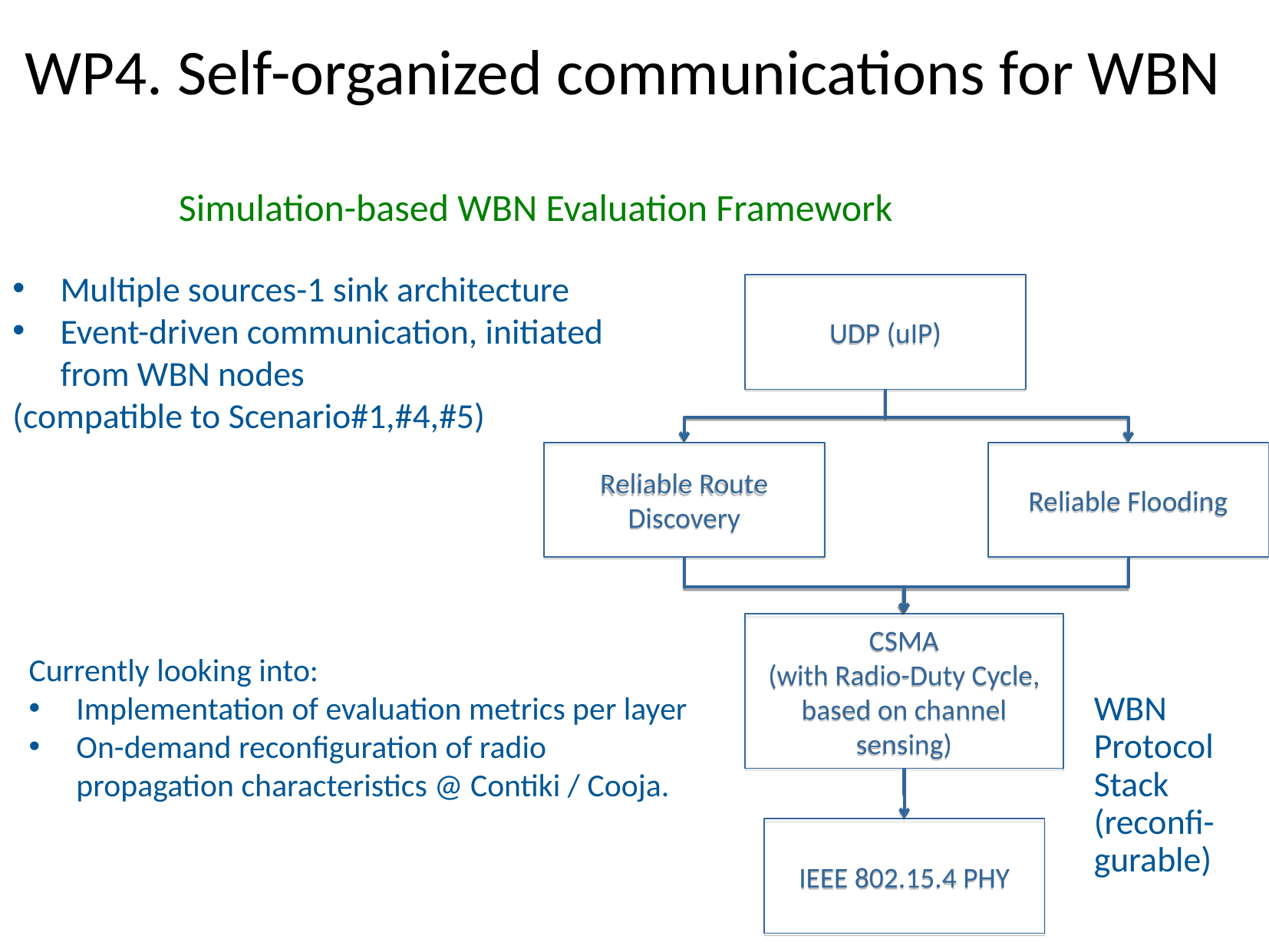

# WP4. Self-organized communications for WBN
Simulation-based WBN Evaluation Framework
Multiple sources-1 sink architecture
Event-driven communication, initiated from WBN nodes
(compatible to Scenario#1,#4,#5)
UDP (uIP)
Reliable Route Discovery
Reliable Flooding
CSMA
(with Radio-Duty Cycle, based on channel sensing)
Currently looking into:
Implementation of evaluation metrics per layer
On-demand reconfiguration of radio propagation characteristics @ Contiki / Cooja.
WBN Protocol
Stack
(reconfi-
gurable)
IEEE 802.15.4 PHY